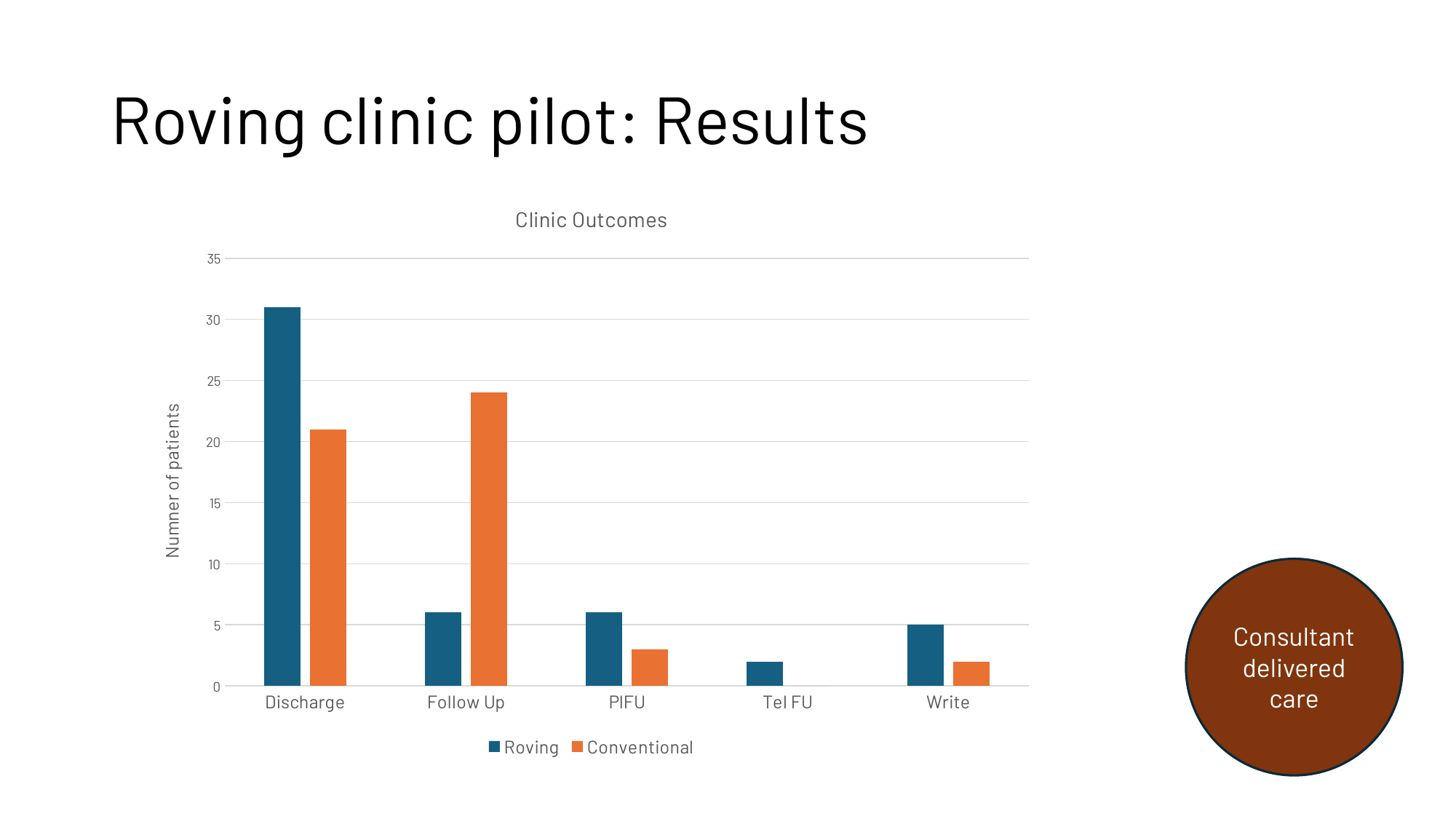

# Roving clinic pilot: Results

### Chart: Clinic Outcomes

| Category | Roving | Conventional |
|---|---|---|
| Discharge | 31.0 | 21.0 |
| Follow Up | 6.0 | 24.0 |
| PIFU | 6.0 | 3.0 |
| Tel FU | 2.0 | 0.0 |
| Write | 5.0 | 2.0 |
Consultant delivered care